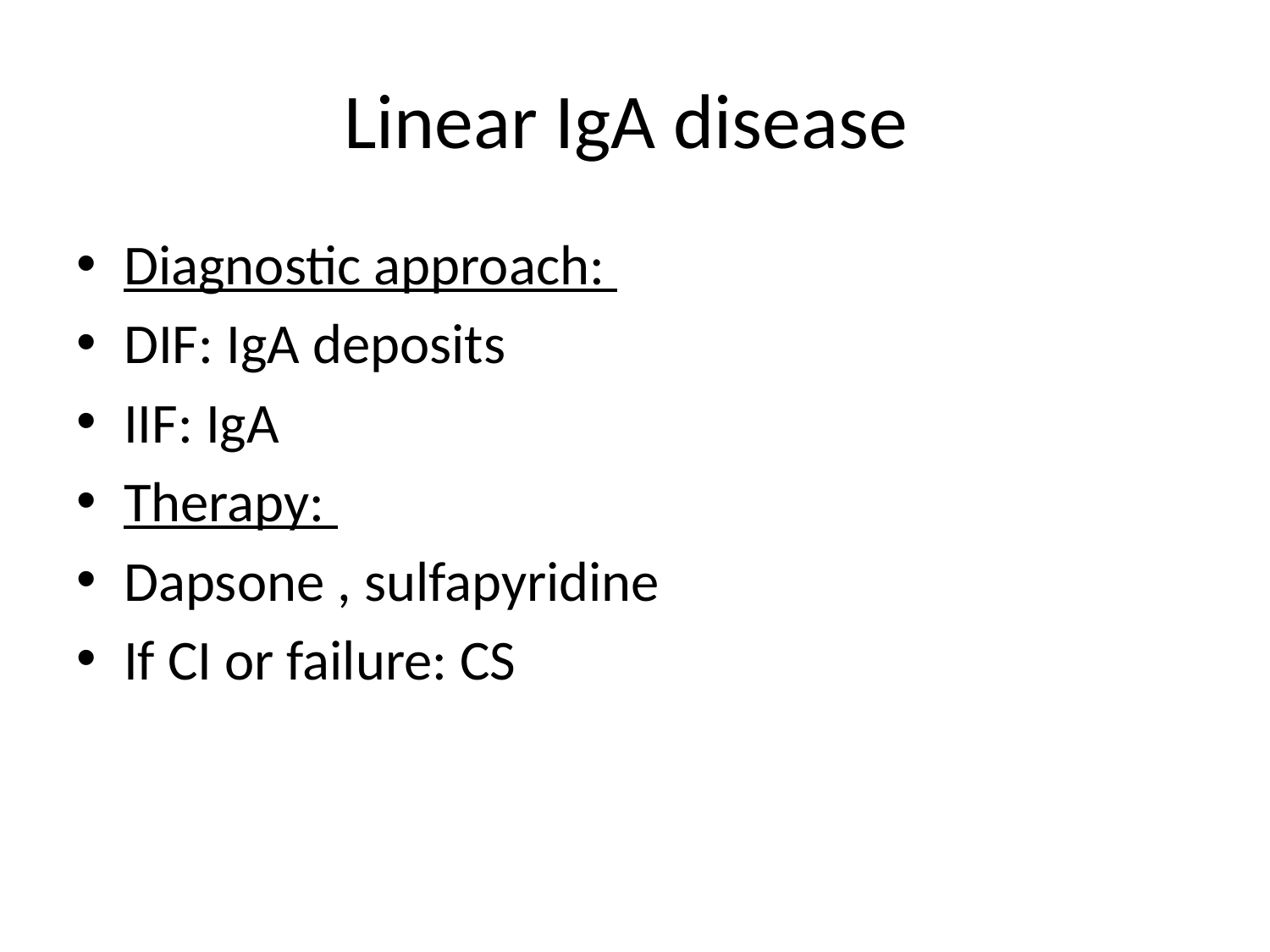

# Linear IgA disease
Diagnostic approach:
DIF: IgA deposits
IIF: IgA
Therapy:
Dapsone , sulfapyridine
If CI or failure: CS